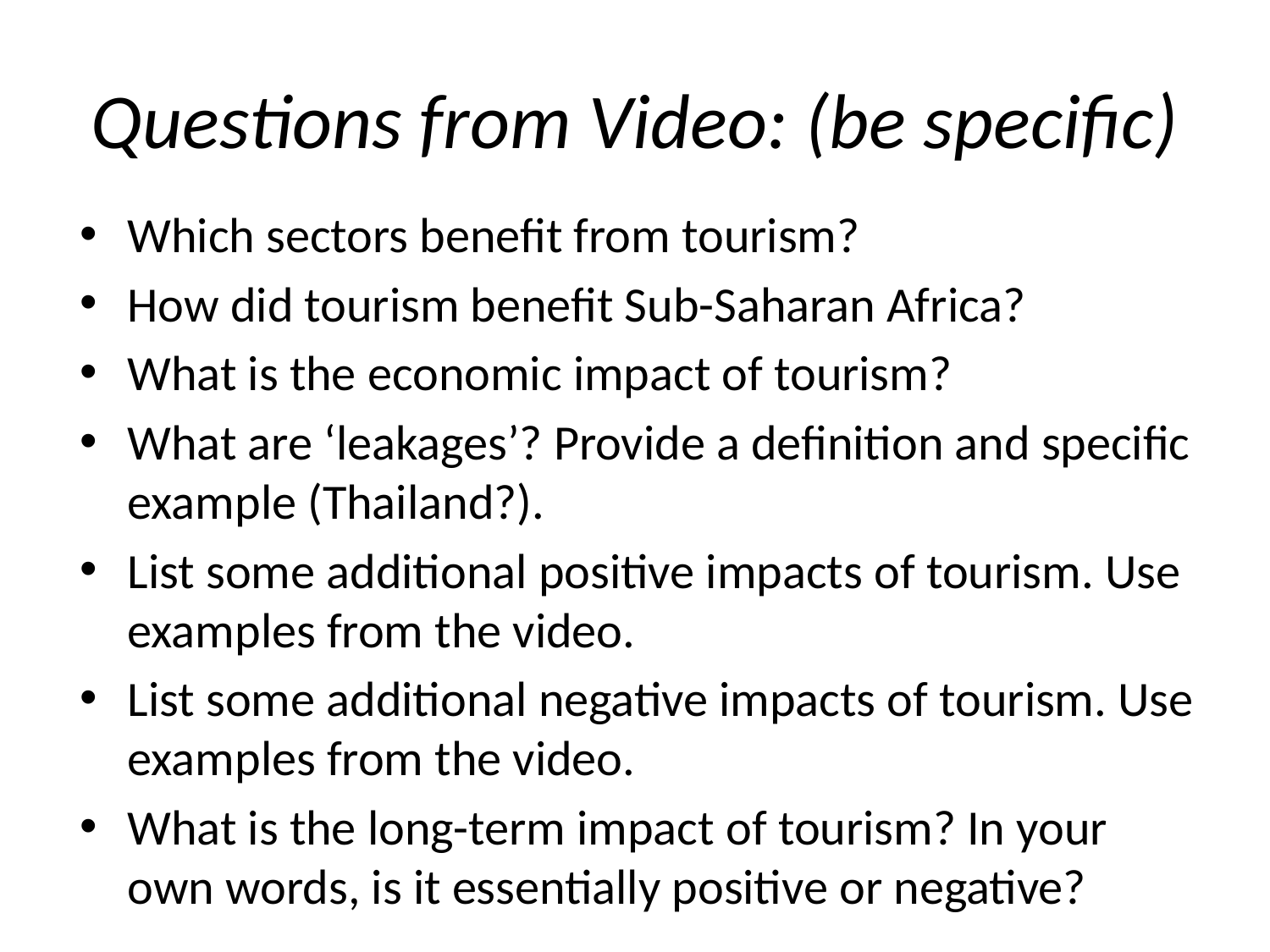

# Questions from Video: (be specific)
Which sectors benefit from tourism?
How did tourism benefit Sub-Saharan Africa?
What is the economic impact of tourism?
What are ‘leakages’? Provide a definition and specific example (Thailand?).
List some additional positive impacts of tourism. Use examples from the video.
List some additional negative impacts of tourism. Use examples from the video.
What is the long-term impact of tourism? In your own words, is it essentially positive or negative?